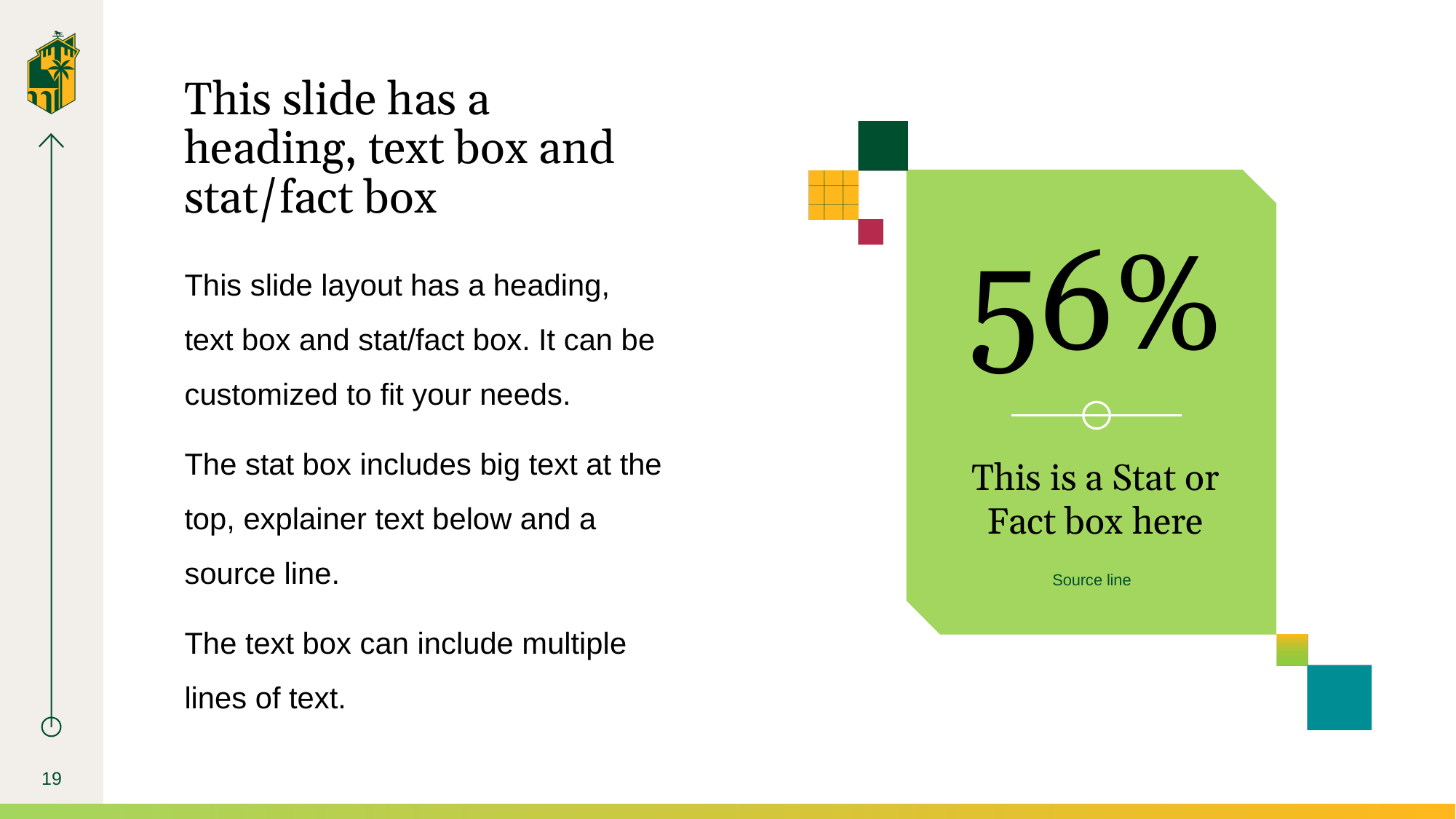

# This slide has a heading, text box and stat/fact box
56%
This slide layout has a heading, text box and stat/fact box. It can be customized to fit your needs.
The stat box includes big text at the top, explainer text below and a source line.
The text box can include multiple lines of text.
This is a Stat or Fact box here
Source line
19